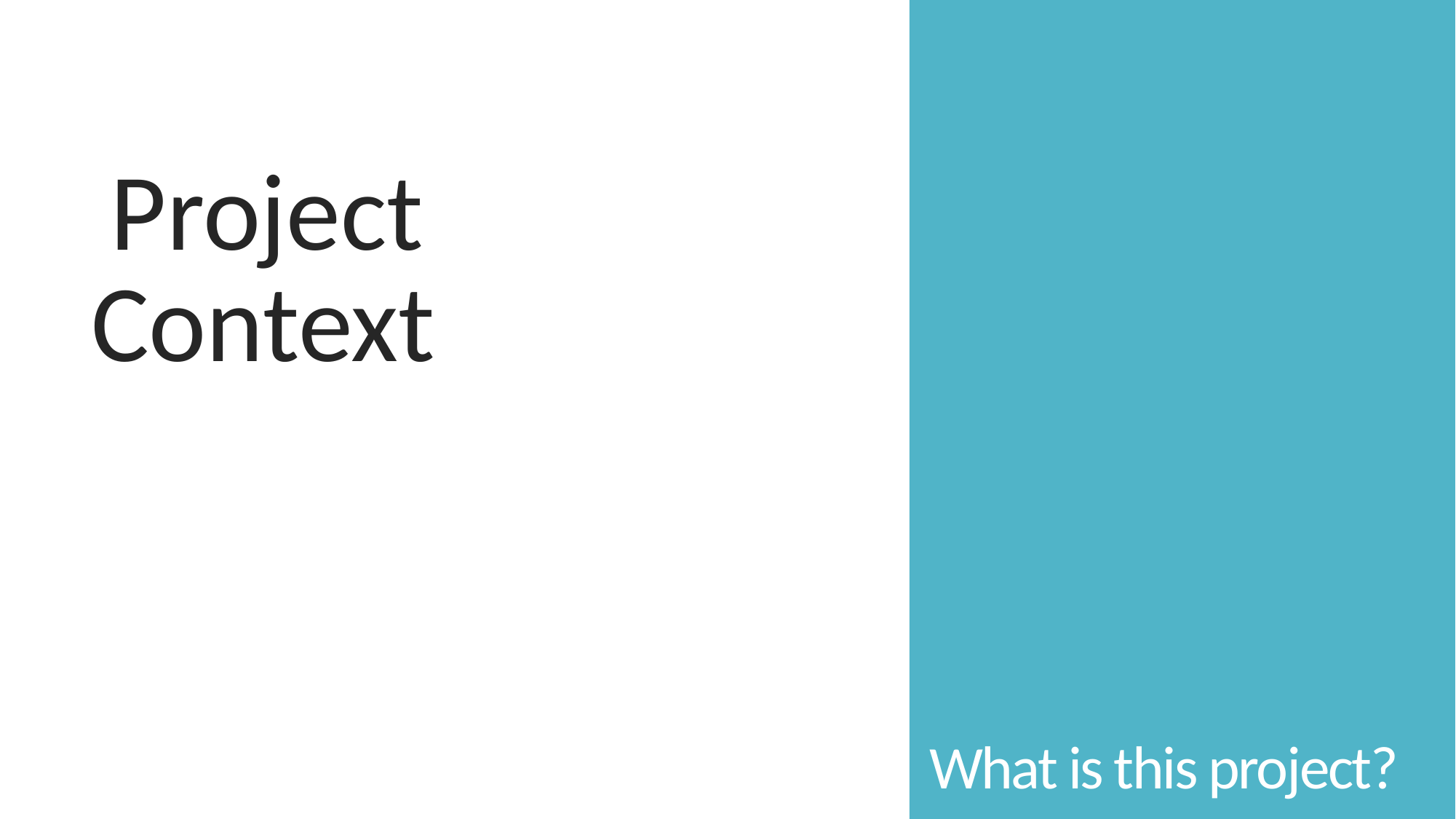

Project Context
# What is this project?